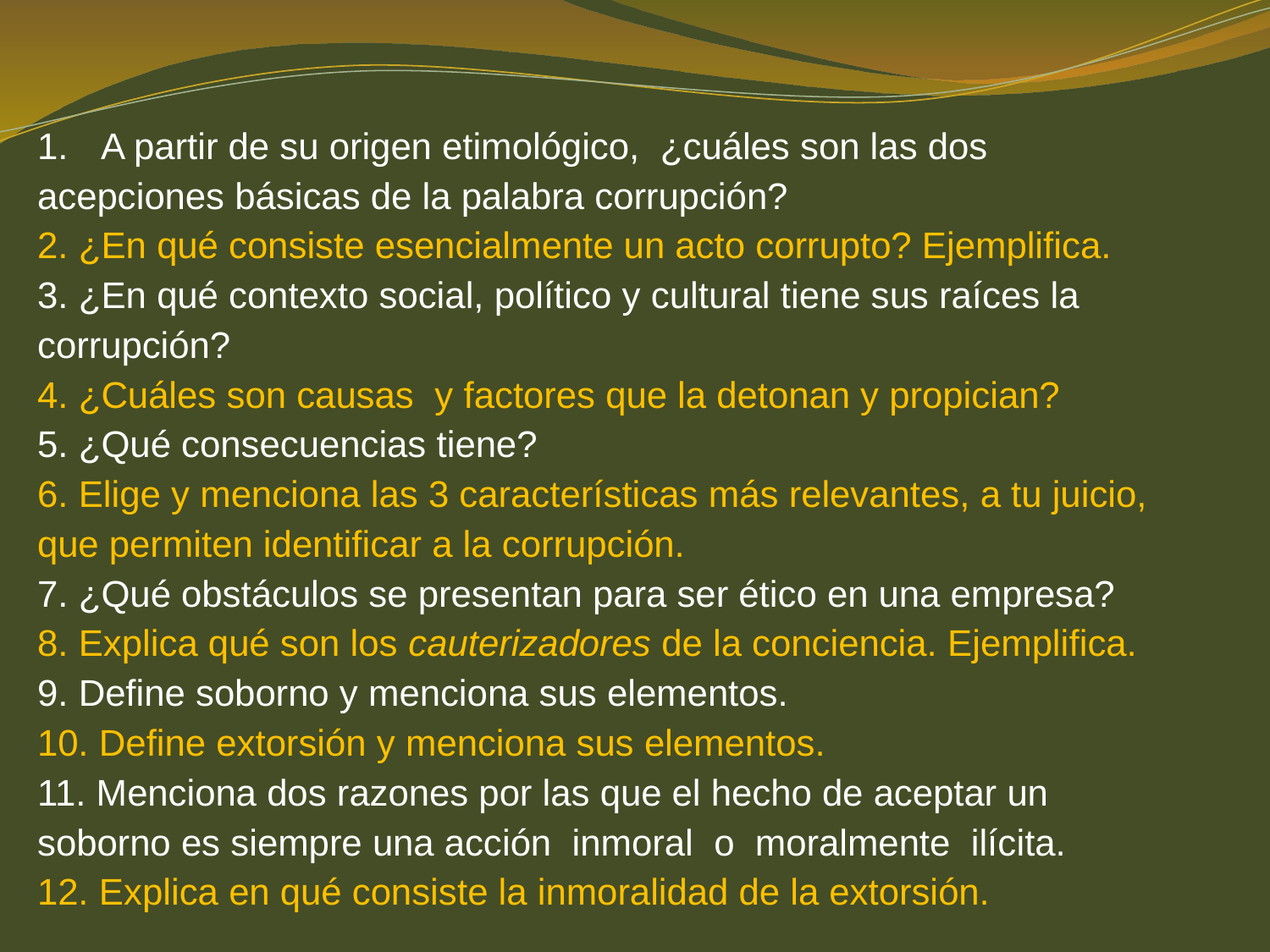

A partir de su origen etimológico,  ¿cuáles son las dos
acepciones básicas de la palabra corrupción?
2. ¿En qué consiste esencialmente un acto corrupto? Ejemplifica.
3. ¿En qué contexto social, político y cultural tiene sus raíces la
corrupción?
4. ¿Cuáles son causas  y factores que la detonan y propician?
5. ¿Qué consecuencias tiene?
6. Elige y menciona las 3 características más relevantes, a tu juicio,
que permiten identificar a la corrupción.
7. ¿Qué obstáculos se presentan para ser ético en una empresa?
8. Explica qué son los cauterizadores de la conciencia. Ejemplifica.
9. Define soborno y menciona sus elementos.
10. Define extorsión y menciona sus elementos.
11. Menciona dos razones por las que el hecho de aceptar un
soborno es siempre una acción  inmoral  o  moralmente  ilícita.
12. Explica en qué consiste la inmoralidad de la extorsión.